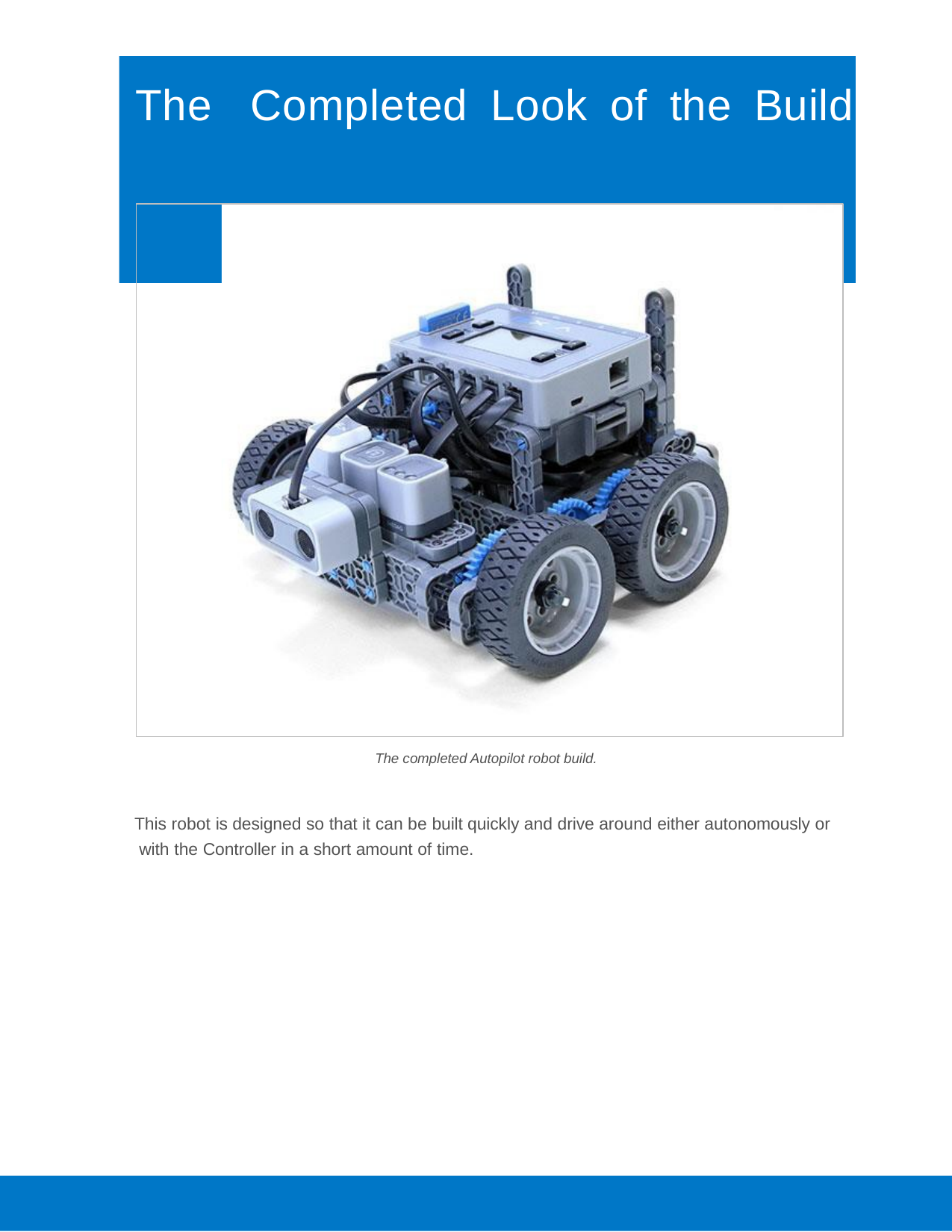

# The	Completed	Look	of	the	Build

The completed Autopilot robot build.
This robot is designed so that it can be built quickly and drive around either autonomously or  with the Controller in a short amount of time.